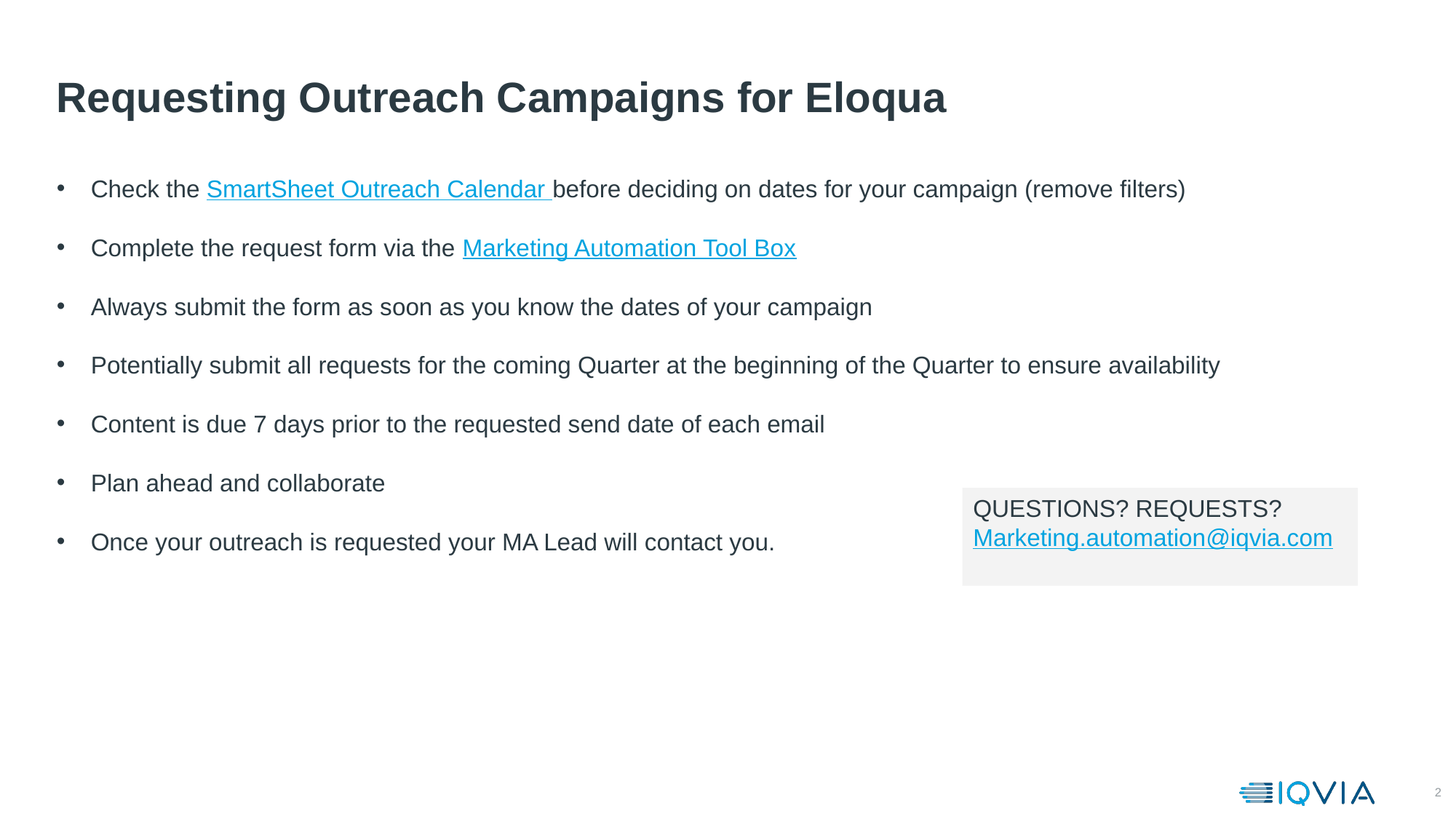

# Requesting Outreach Campaigns for Eloqua
Check the SmartSheet Outreach Calendar before deciding on dates for your campaign (remove filters)
Complete the request form via the Marketing Automation Tool Box
Always submit the form as soon as you know the dates of your campaign
Potentially submit all requests for the coming Quarter at the beginning of the Quarter to ensure availability
Content is due 7 days prior to the requested send date of each email
Plan ahead and collaborate
Once your outreach is requested your MA Lead will contact you.

QUESTIONS? REQUESTS?
Marketing.automation@iqvia.com